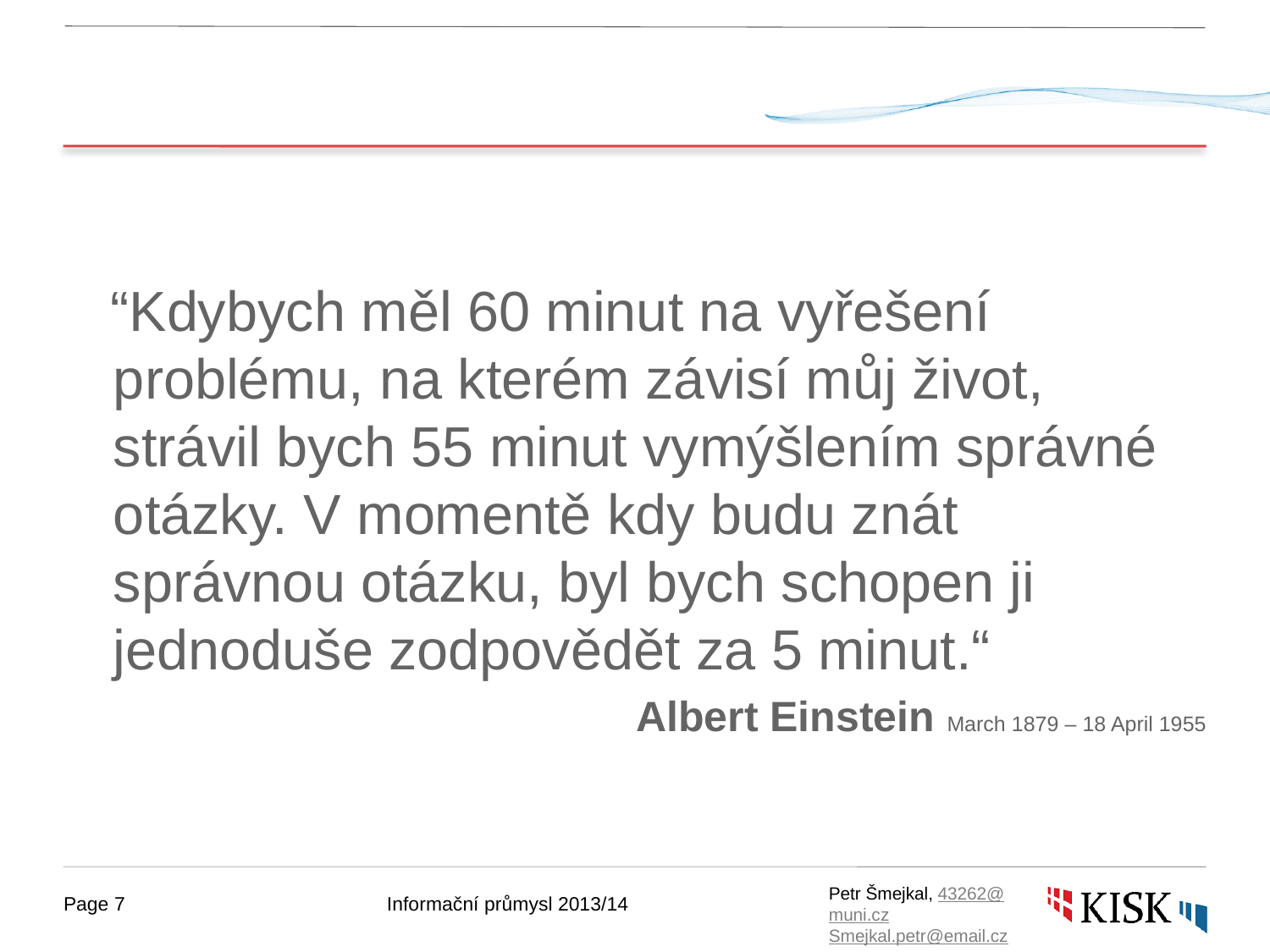

“Kdybych měl 60 minut na vyřešení problému, na kterém závisí můj život, strávil bych 55 minut vymýšlením správné otázky. V momentě kdy budu znát správnou otázku, byl bych schopen ji jednoduše zodpovědět za 5 minut.“
Albert Einstein March 1879 – 18 April 1955